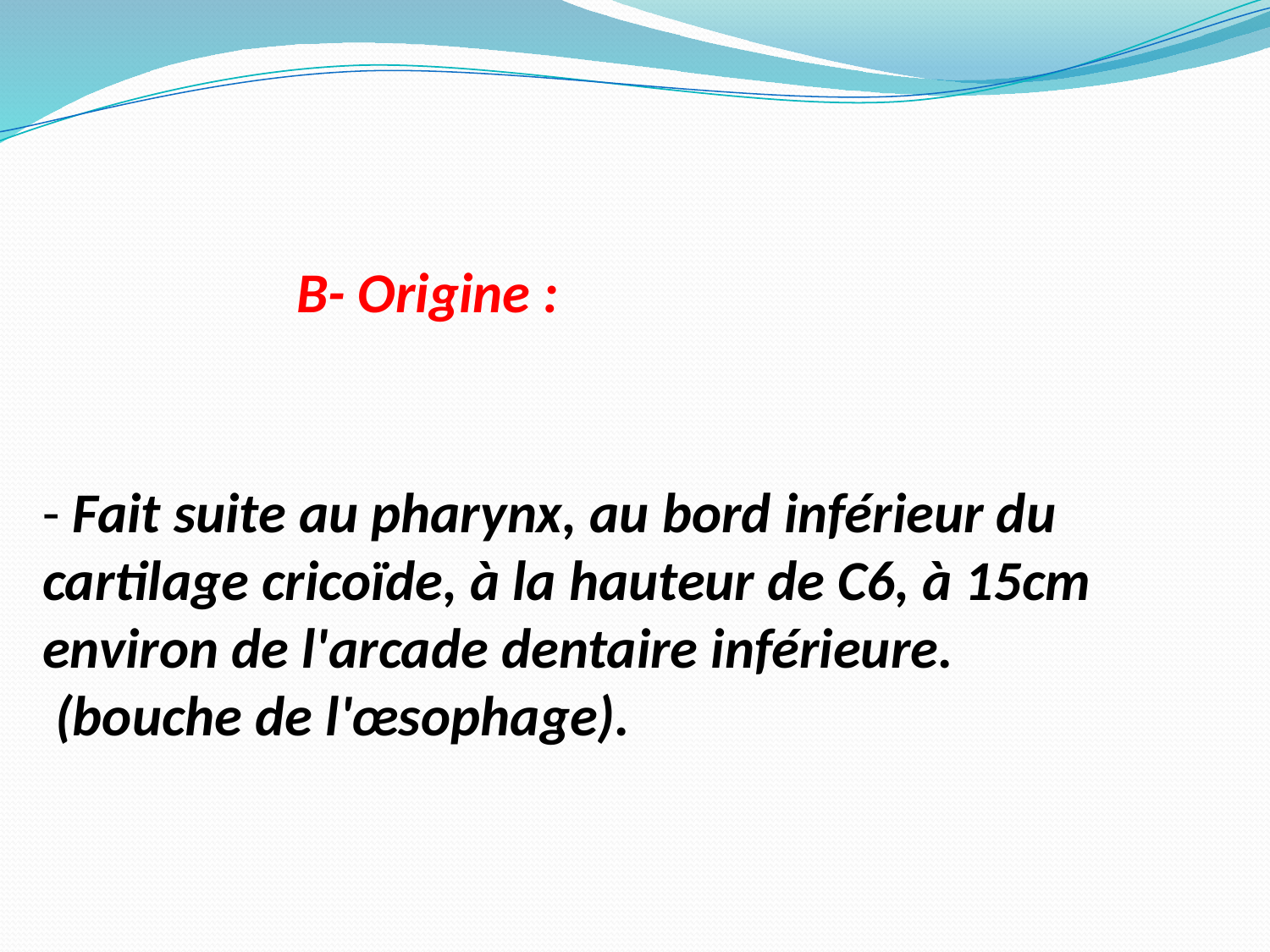

B- Origine :

- Fait suite au pharynx, au bord inférieur du cartilage cricoïde, à la hauteur de C6, à 15cm environ de l'arcade dentaire inférieure.
 (bouche de l'œsophage).